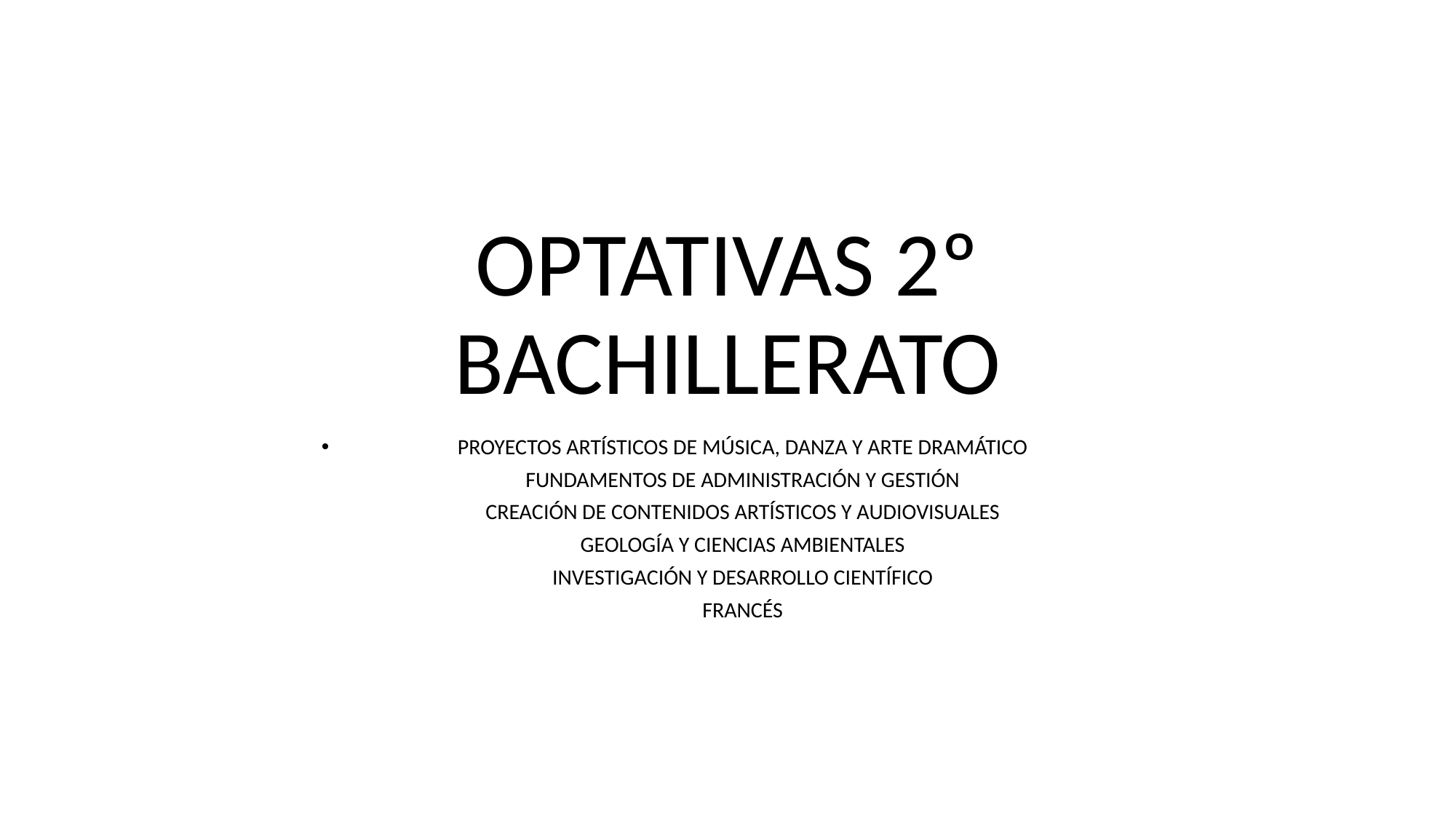

# OPTATIVAS 2º BACHILLERATO
PROYECTOS ARTÍSTICOS DE MÚSICA, DANZA Y ARTE DRAMÁTICO
FUNDAMENTOS DE ADMINISTRACIÓN Y GESTIÓN
CREACIÓN DE CONTENIDOS ARTÍSTICOS Y AUDIOVISUALES
GEOLOGÍA Y CIENCIAS AMBIENTALES
INVESTIGACIÓN Y DESARROLLO CIENTÍFICO
FRANCÉS